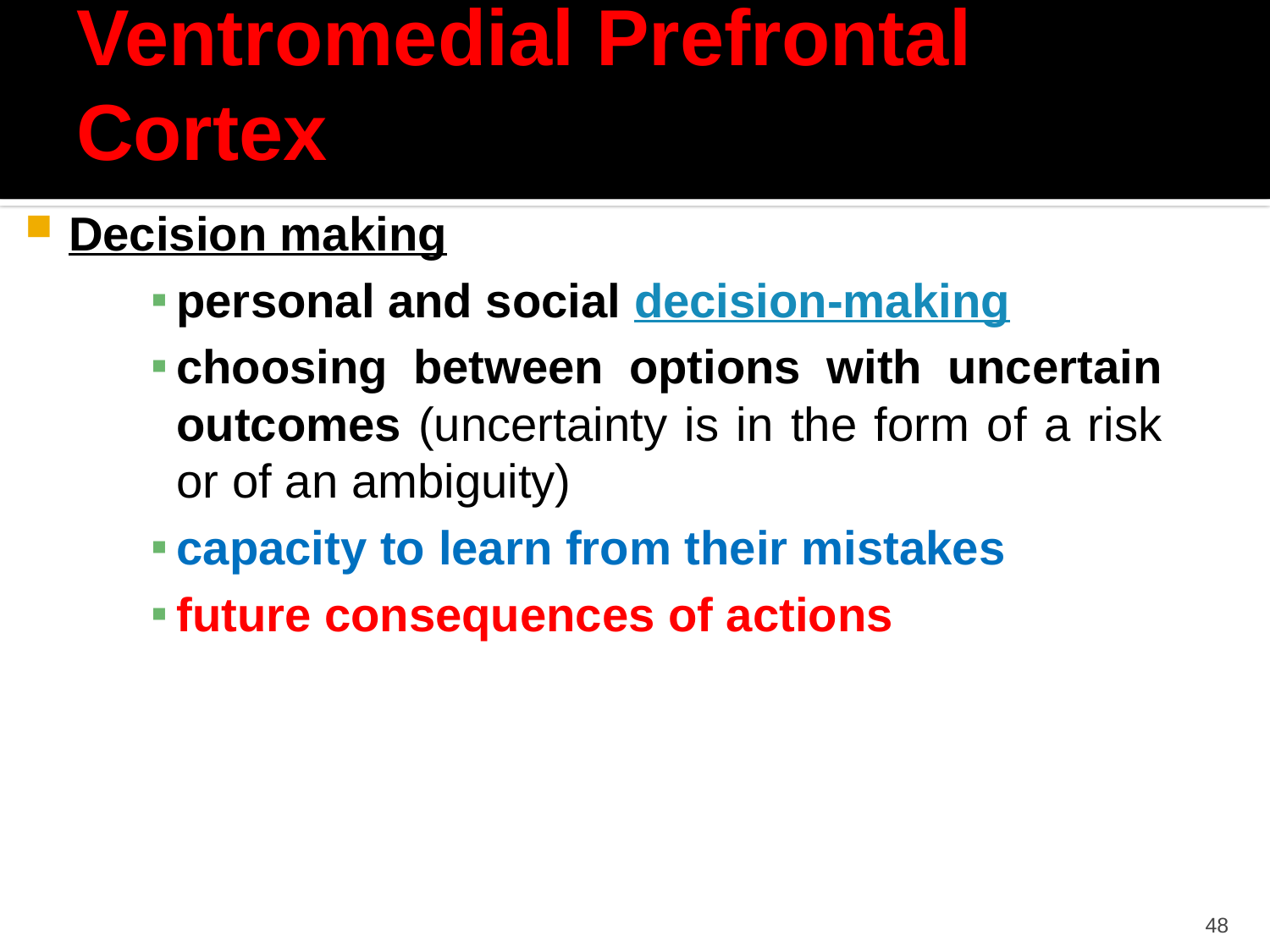

# Ventromedial Prefrontal Cortex
Decision making
personal and social decision-making
choosing between options with uncertain outcomes (uncertainty is in the form of a risk or of an ambiguity)
capacity to learn from their mistakes
future consequences of actions
48